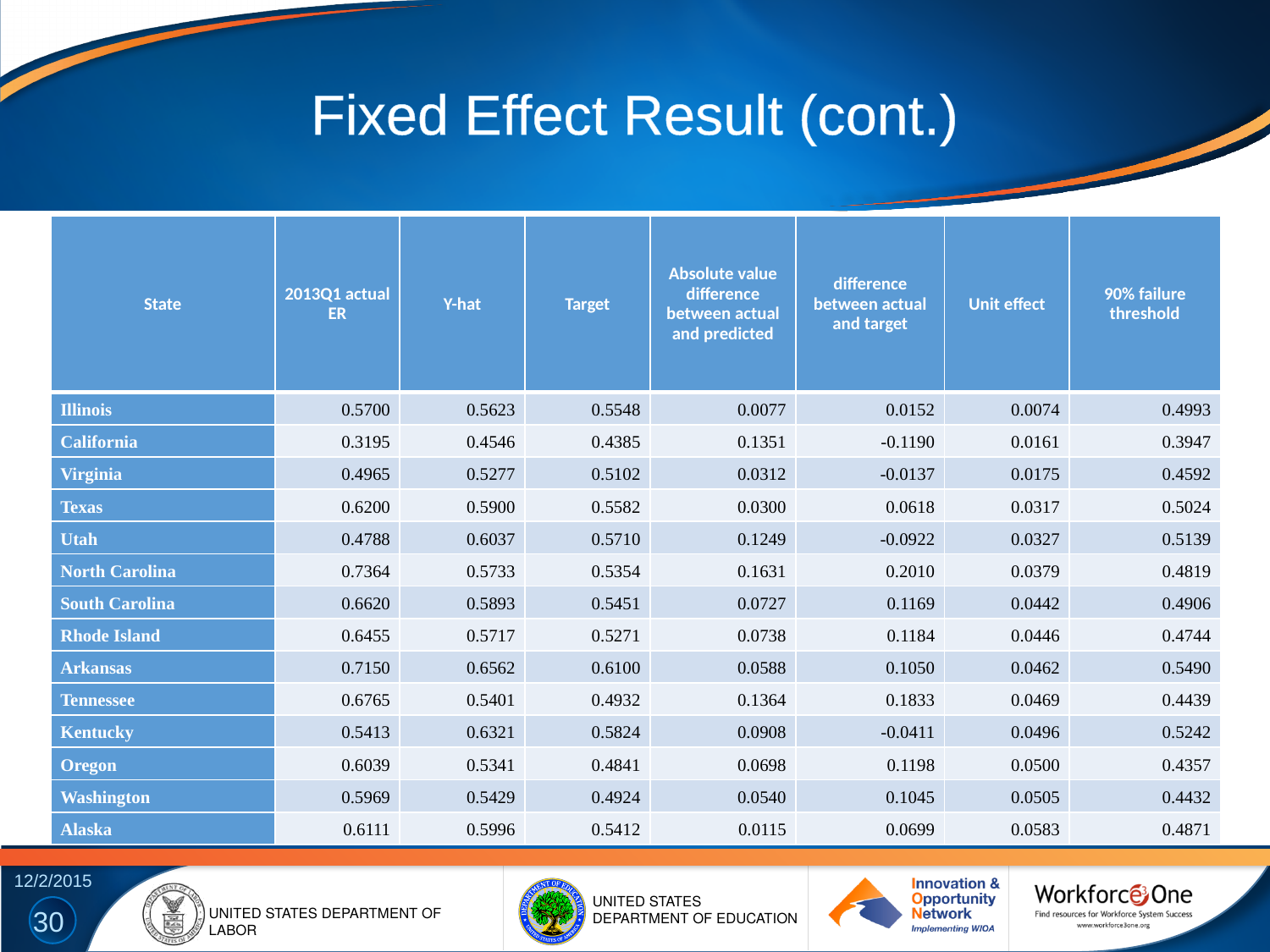

# Fixed Effect Result (cont.)
| State | 2013Q1 actual ER | Y-hat | Target | Absolute value difference between actual and predicted | difference between actual and target | Unit effect | 90% failure threshold |
| --- | --- | --- | --- | --- | --- | --- | --- |
| Illinois | 0.5700 | 0.5623 | 0.5548 | 0.0077 | 0.0152 | 0.0074 | 0.4993 |
| California | 0.3195 | 0.4546 | 0.4385 | 0.1351 | -0.1190 | 0.0161 | 0.3947 |
| Virginia | 0.4965 | 0.5277 | 0.5102 | 0.0312 | -0.0137 | 0.0175 | 0.4592 |
| Texas | 0.6200 | 0.5900 | 0.5582 | 0.0300 | 0.0618 | 0.0317 | 0.5024 |
| Utah | 0.4788 | 0.6037 | 0.5710 | 0.1249 | -0.0922 | 0.0327 | 0.5139 |
| North Carolina | 0.7364 | 0.5733 | 0.5354 | 0.1631 | 0.2010 | 0.0379 | 0.4819 |
| South Carolina | 0.6620 | 0.5893 | 0.5451 | 0.0727 | 0.1169 | 0.0442 | 0.4906 |
| Rhode Island | 0.6455 | 0.5717 | 0.5271 | 0.0738 | 0.1184 | 0.0446 | 0.4744 |
| Arkansas | 0.7150 | 0.6562 | 0.6100 | 0.0588 | 0.1050 | 0.0462 | 0.5490 |
| Tennessee | 0.6765 | 0.5401 | 0.4932 | 0.1364 | 0.1833 | 0.0469 | 0.4439 |
| Kentucky | 0.5413 | 0.6321 | 0.5824 | 0.0908 | -0.0411 | 0.0496 | 0.5242 |
| Oregon | 0.6039 | 0.5341 | 0.4841 | 0.0698 | 0.1198 | 0.0500 | 0.4357 |
| Washington | 0.5969 | 0.5429 | 0.4924 | 0.0540 | 0.1045 | 0.0505 | 0.4432 |
| Alaska | 0.6111 | 0.5996 | 0.5412 | 0.0115 | 0.0699 | 0.0583 | 0.4871 |